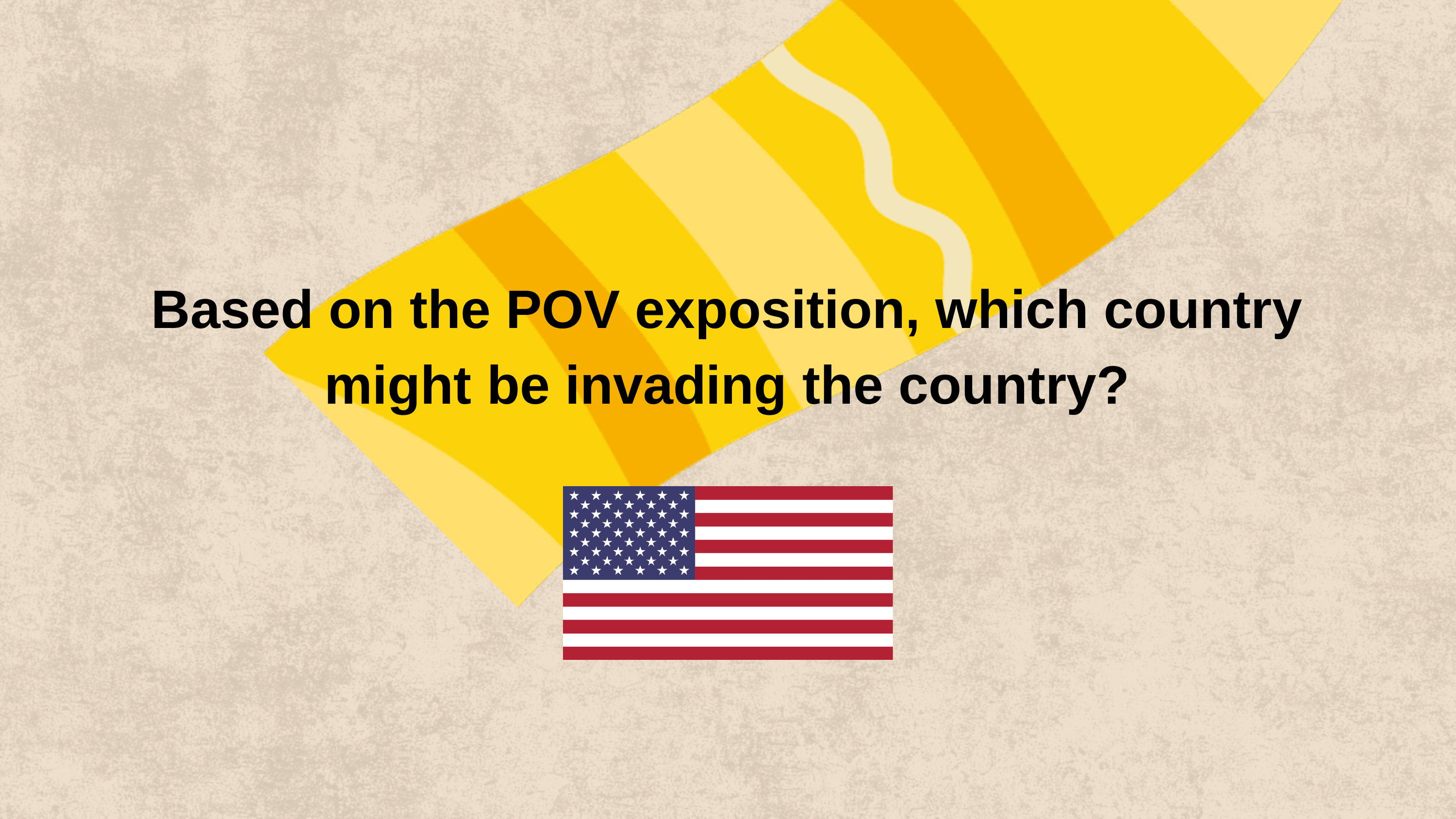

Based on the POV exposition, which country might be invading the country?